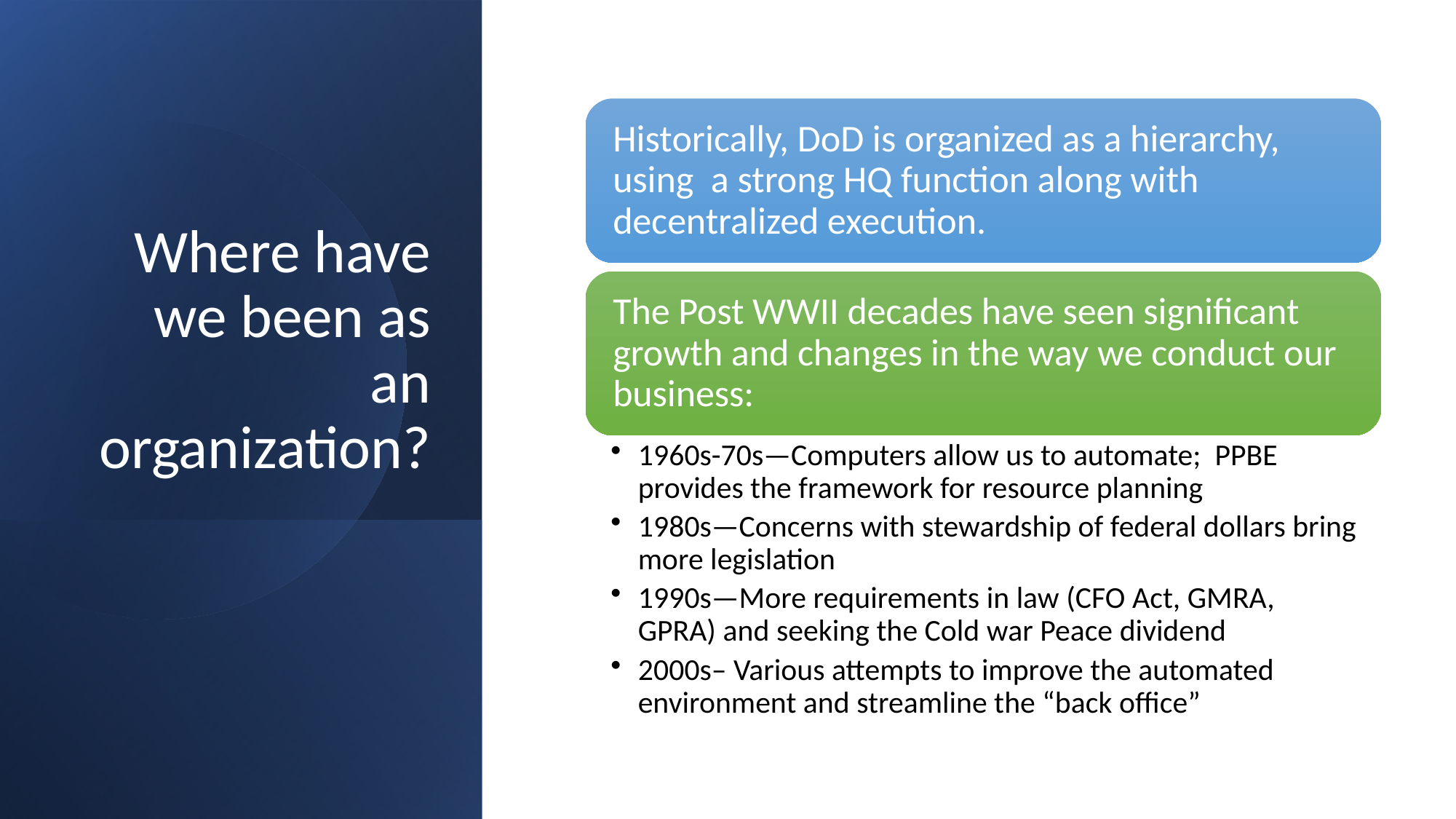

Historically, DoD is organized as a hierarchy, using  a strong HQ function along with decentralized execution.
The Post WWII decades have seen significant growth and changes in the way we conduct our business:
1960s-70s—Computers allow us to automate;  PPBE provides the framework for resource planning
1980s—Concerns with stewardship of federal dollars bring more legislation
1990s—More requirements in law (CFO Act, GMRA, GPRA) and seeking the Cold war Peace dividend
2000s– Various attempts to improve the automated environment and streamline the “back office”

# Where have we been as an organization?